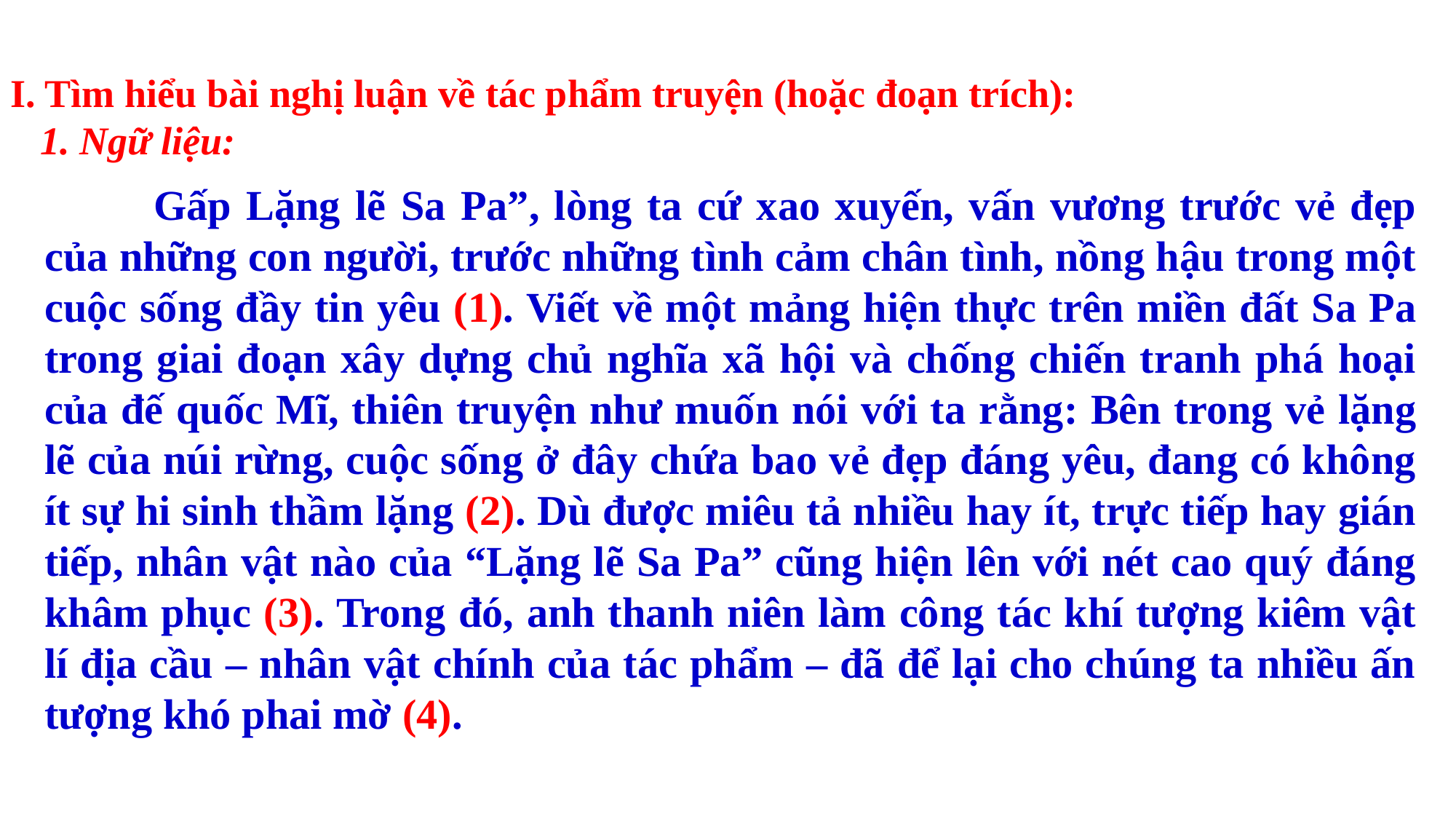

I. Tìm hiểu bài nghị luận về tác phẩm truyện (hoặc đoạn trích):
   1. Ngữ liệu:
	Gấp Lặng lẽ Sa Pa”, lòng ta cứ xao xuyến, vấn vương trước vẻ đẹp của những con người, trước những tình cảm chân tình, nồng hậu trong một cuộc sống đầy tin yêu (1). Viết về một mảng hiện thực trên miền đất Sa Pa trong giai đoạn xây dựng chủ nghĩa xã hội và chống chiến tranh phá hoại của đế quốc Mĩ, thiên truyện như muốn nói với ta rằng: Bên trong vẻ lặng lẽ của núi rừng, cuộc sống ở đây chứa bao vẻ đẹp đáng yêu, đang có không ít sự hi sinh thầm lặng (2). Dù được miêu tả nhiều hay ít, trực tiếp hay gián tiếp, nhân vật nào của “Lặng lẽ Sa Pa” cũng hiện lên với nét cao quý đáng khâm phục (3). Trong đó, anh thanh niên làm công tác khí tượng kiêm vật lí địa cầu – nhân vật chính của tác phẩm – đã để lại cho chúng ta nhiều ấn tượng khó phai mờ (4).